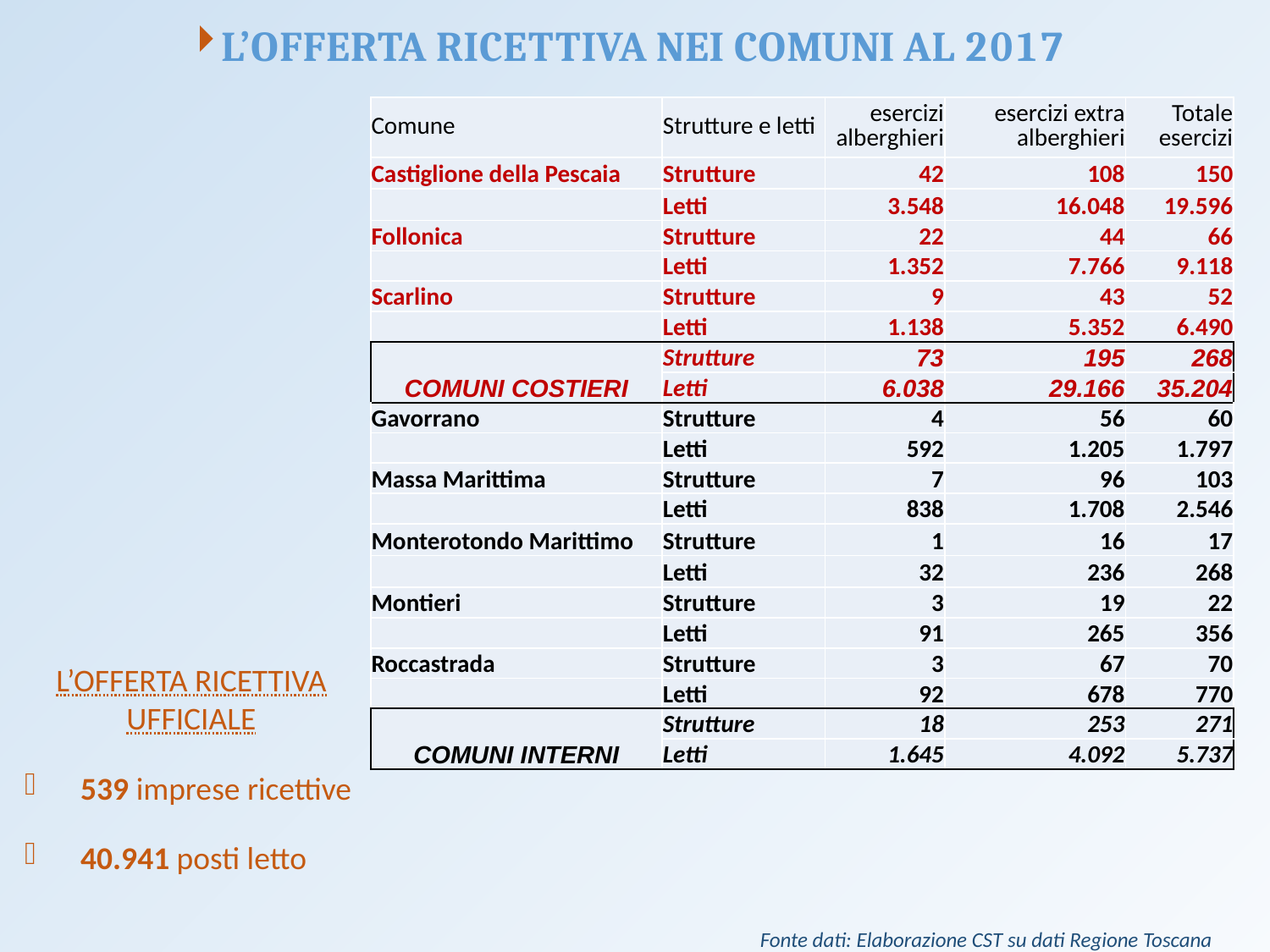

L’Offerta Ricettiva nei Comuni al 2017
| Comune | Strutture e letti | esercizi alberghieri | esercizi extra alberghieri | Totale esercizi |
| --- | --- | --- | --- | --- |
| Castiglione della Pescaia | Strutture | 42 | 108 | 150 |
|  | Letti | 3.548 | 16.048 | 19.596 |
| Follonica | Strutture | 22 | 44 | 66 |
|  | Letti | 1.352 | 7.766 | 9.118 |
| Scarlino | Strutture | 9 | 43 | 52 |
|  | Letti | 1.138 | 5.352 | 6.490 |
| COMUNI COSTIERI | Strutture | 73 | 195 | 268 |
|  | Letti | 6.038 | 29.166 | 35.204 |
| Gavorrano | Strutture | 4 | 56 | 60 |
|  | Letti | 592 | 1.205 | 1.797 |
| Massa Marittima | Strutture | 7 | 96 | 103 |
|  | Letti | 838 | 1.708 | 2.546 |
| Monterotondo Marittimo | Strutture | 1 | 16 | 17 |
|  | Letti | 32 | 236 | 268 |
| Montieri | Strutture | 3 | 19 | 22 |
|  | Letti | 91 | 265 | 356 |
| Roccastrada | Strutture | 3 | 67 | 70 |
|  | Letti | 92 | 678 | 770 |
| COMUNI INTERNI | Strutture | 18 | 253 | 271 |
|  | Letti | 1.645 | 4.092 | 5.737 |
L’Offerta Ricettiva UFFICIALE
539 imprese ricettive
40.941 posti letto
Fonte dati: Elaborazione CST su dati Regione Toscana